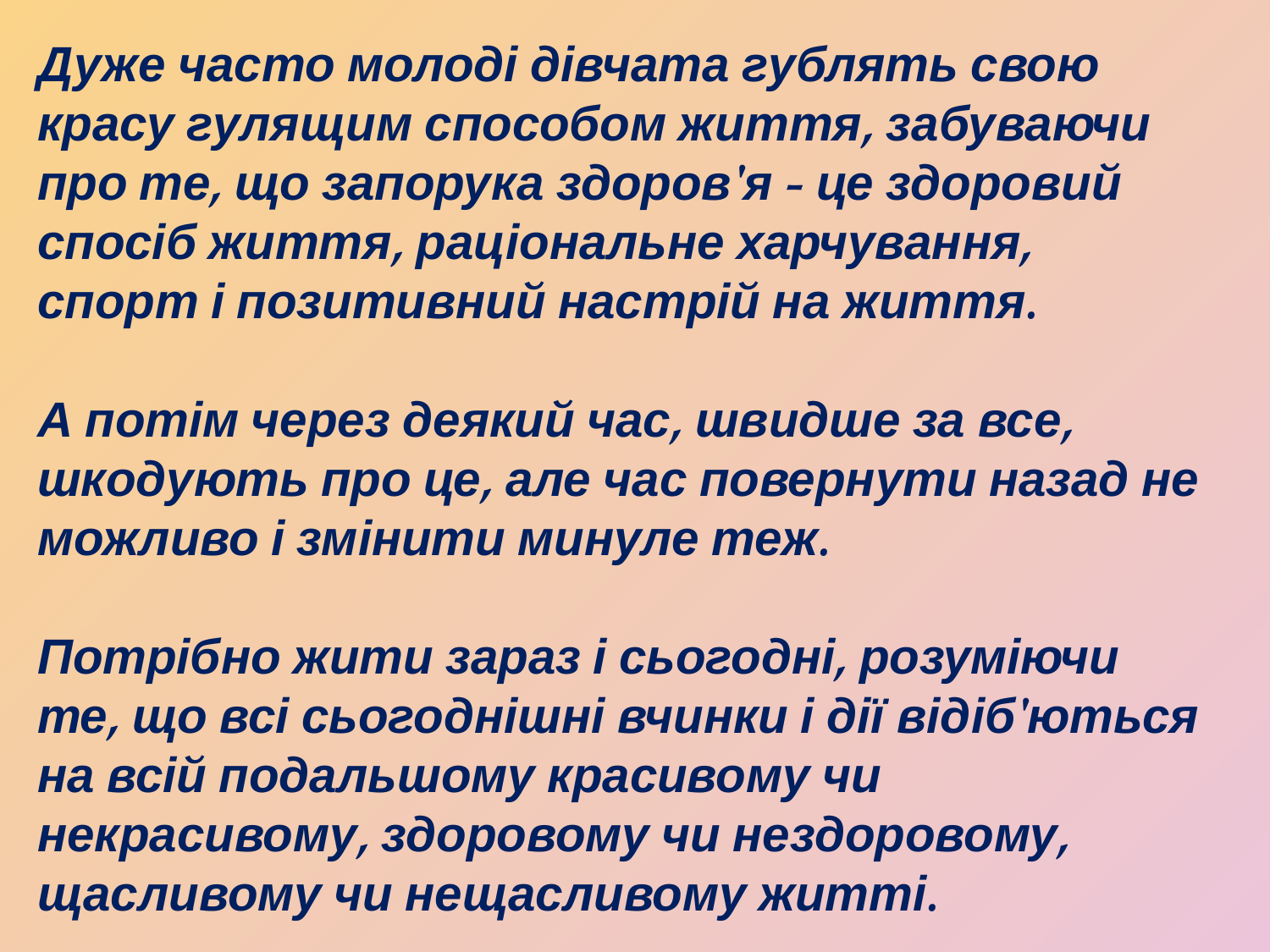

Дуже часто молоді дівчата гублять свою красу гулящим способом життя, забуваючи про те, що запорука здоров'я - це здоровий спосіб життя, раціональне харчування, спорт і позитивний настрій на життя.

А потім через деякий час, швидше за все, шкодують про це, але час повернути назад не можливо і змінити минуле теж.

Потрібно жити зараз і сьогодні, розуміючи те, що всі сьогоднішні вчинки і дії відіб'ються на всій подальшому красивому чи некрасивому, здоровому чи нездоровому, щасливому чи нещасливому житті.